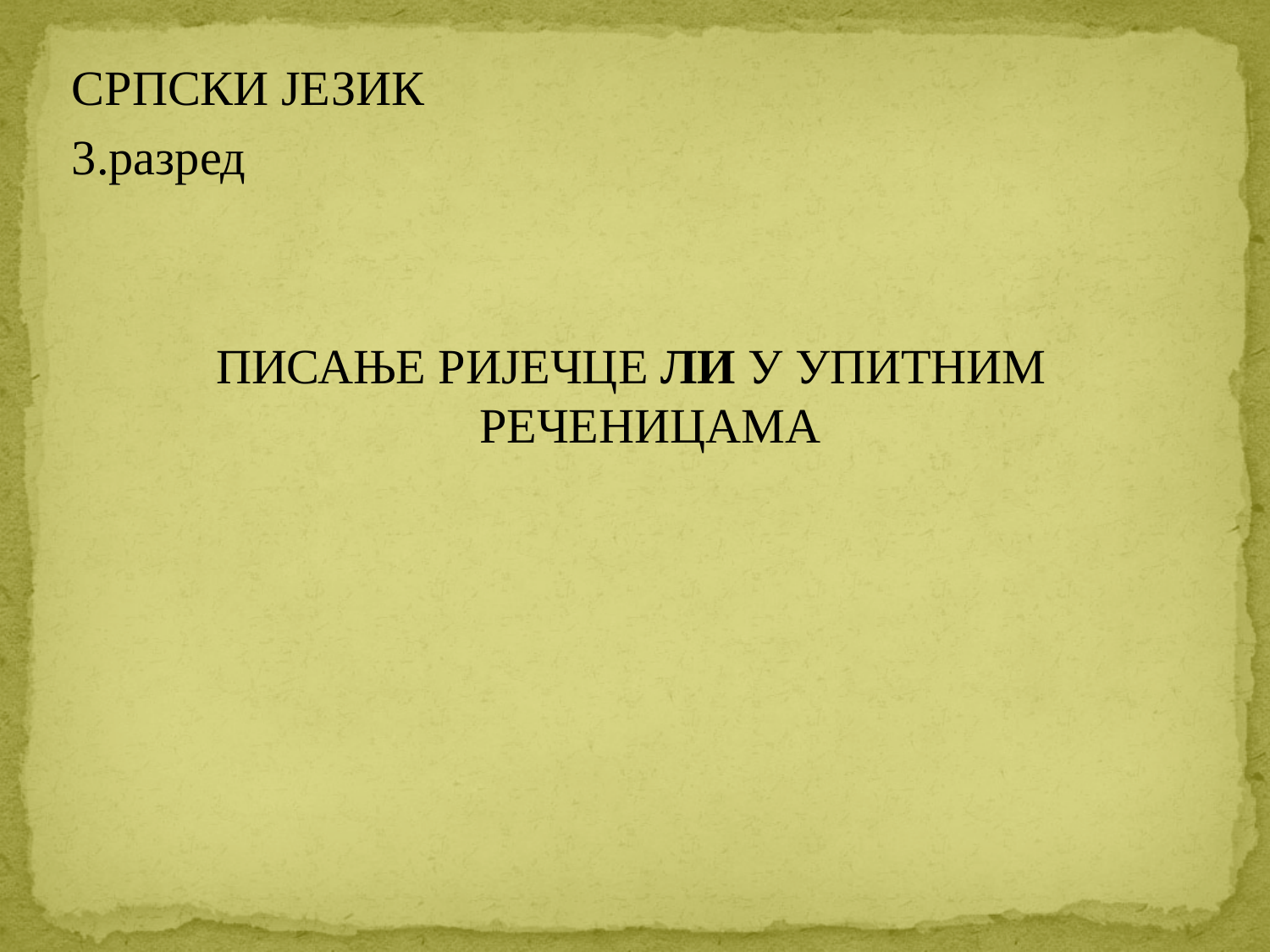

СРПСКИ ЈЕЗИК
3.разред

ПИСАЊЕ РИЈЕЧЦЕ ЛИ У УПИТНИМ РЕЧЕНИЦАМА